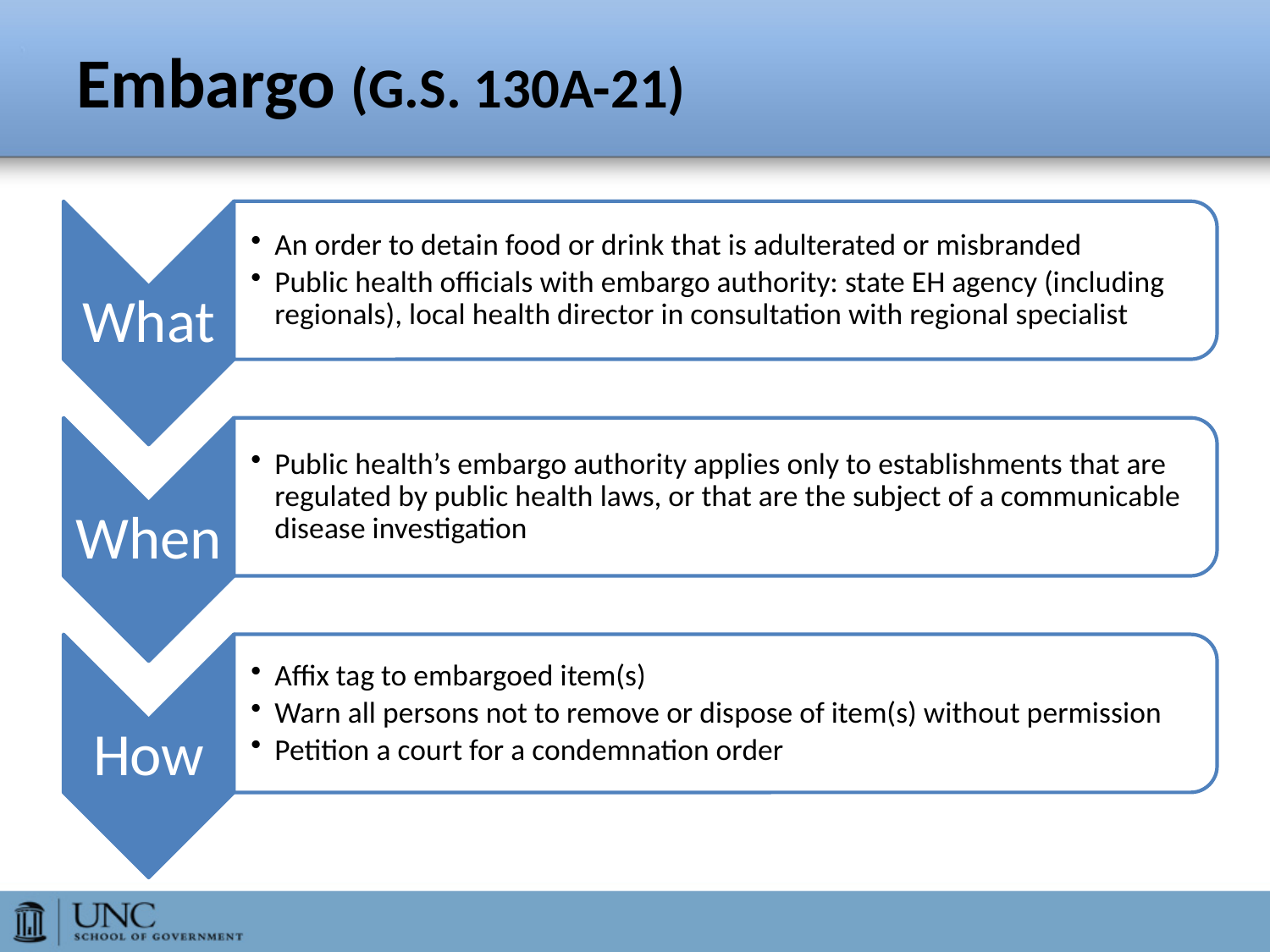

# Embargo (G.S. 130A-21)
What
An order to detain food or drink that is adulterated or misbranded
Public health officials with embargo authority: state EH agency (including regionals), local health director in consultation with regional specialist
When
Public health’s embargo authority applies only to establishments that are regulated by public health laws, or that are the subject of a communicable disease investigation
How
Affix tag to embargoed item(s)
Warn all persons not to remove or dispose of item(s) without permission
Petition a court for a condemnation order